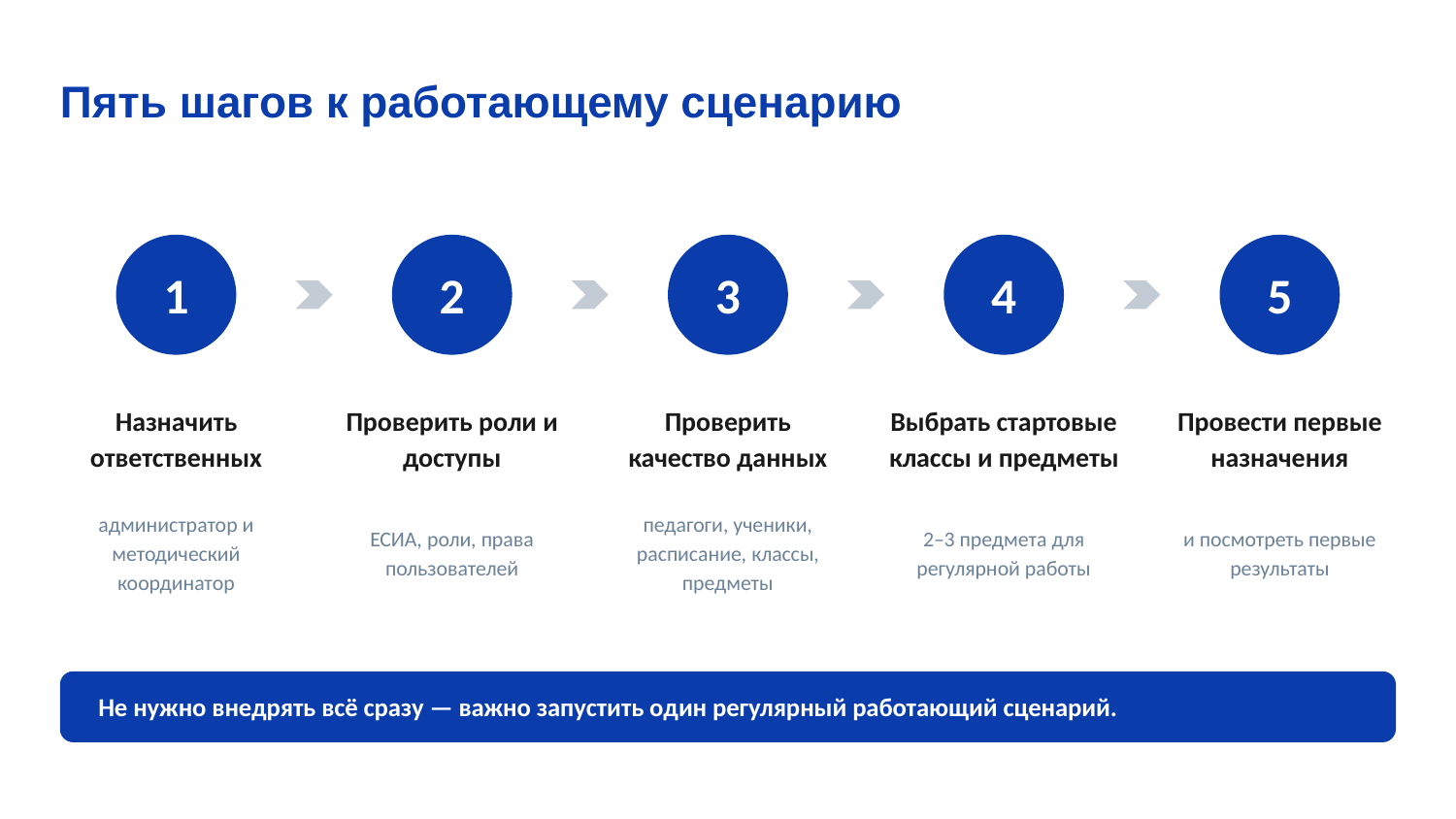

Пять шагов к работающему сценарию
1
2
3
4
5

Назначить ответственных
Проверить роли и доступы
Проверить качество данных
Выбрать стартовые классы и предметы
Провести первые назначения
администратор и методический координатор
ЕСИА, роли, права пользователей
педагоги, ученики, расписание, классы, предметы
2–3 предмета для регулярной работы
и посмотреть первые результаты

Не нужно внедрять всё сразу — важно запустить один регулярный работающий сценарий.